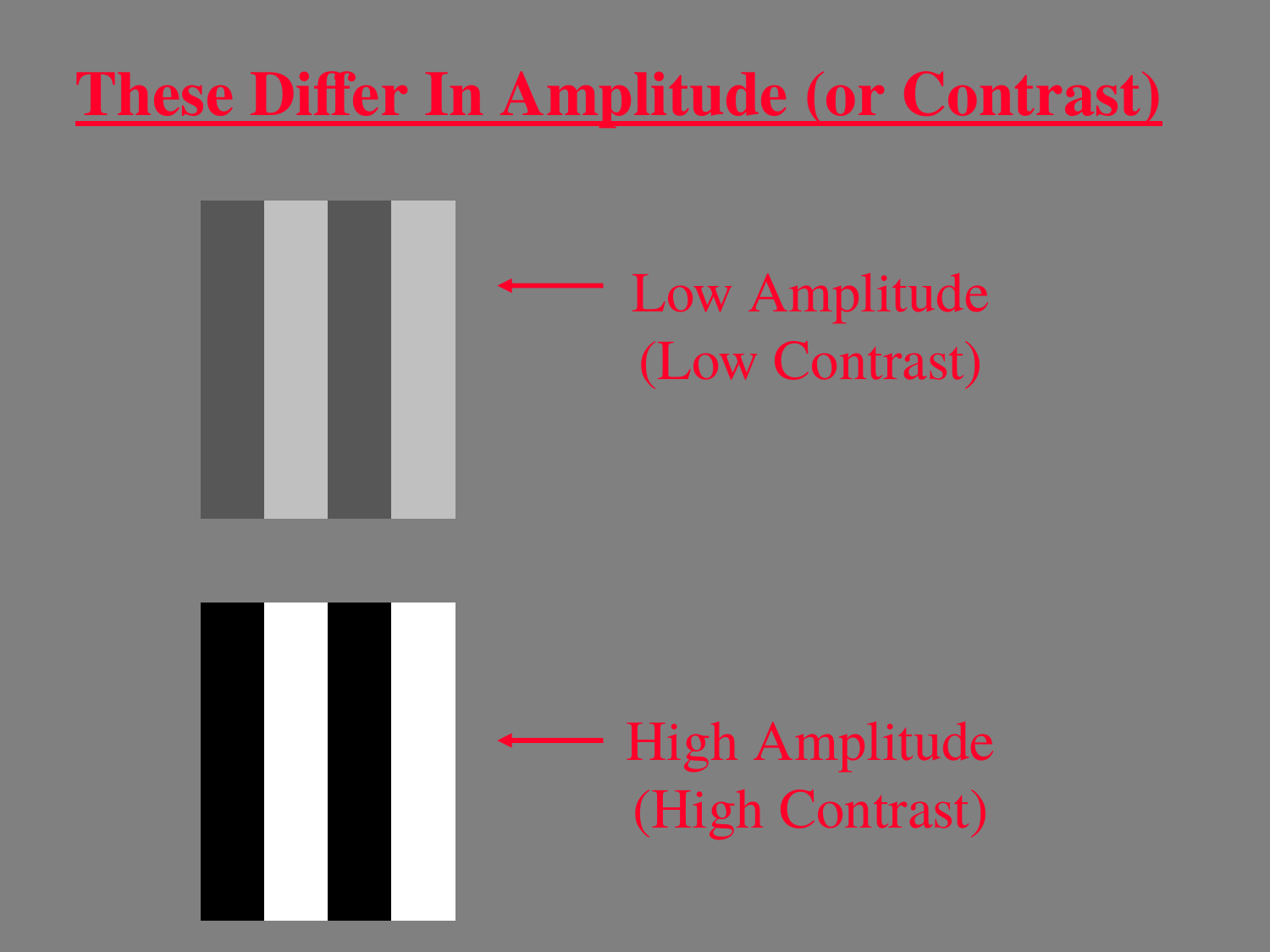

These Differ In Amplitude (or Contrast)

Low Amplitude
(Low Contrast)

High Amplitude
(High Contrast)